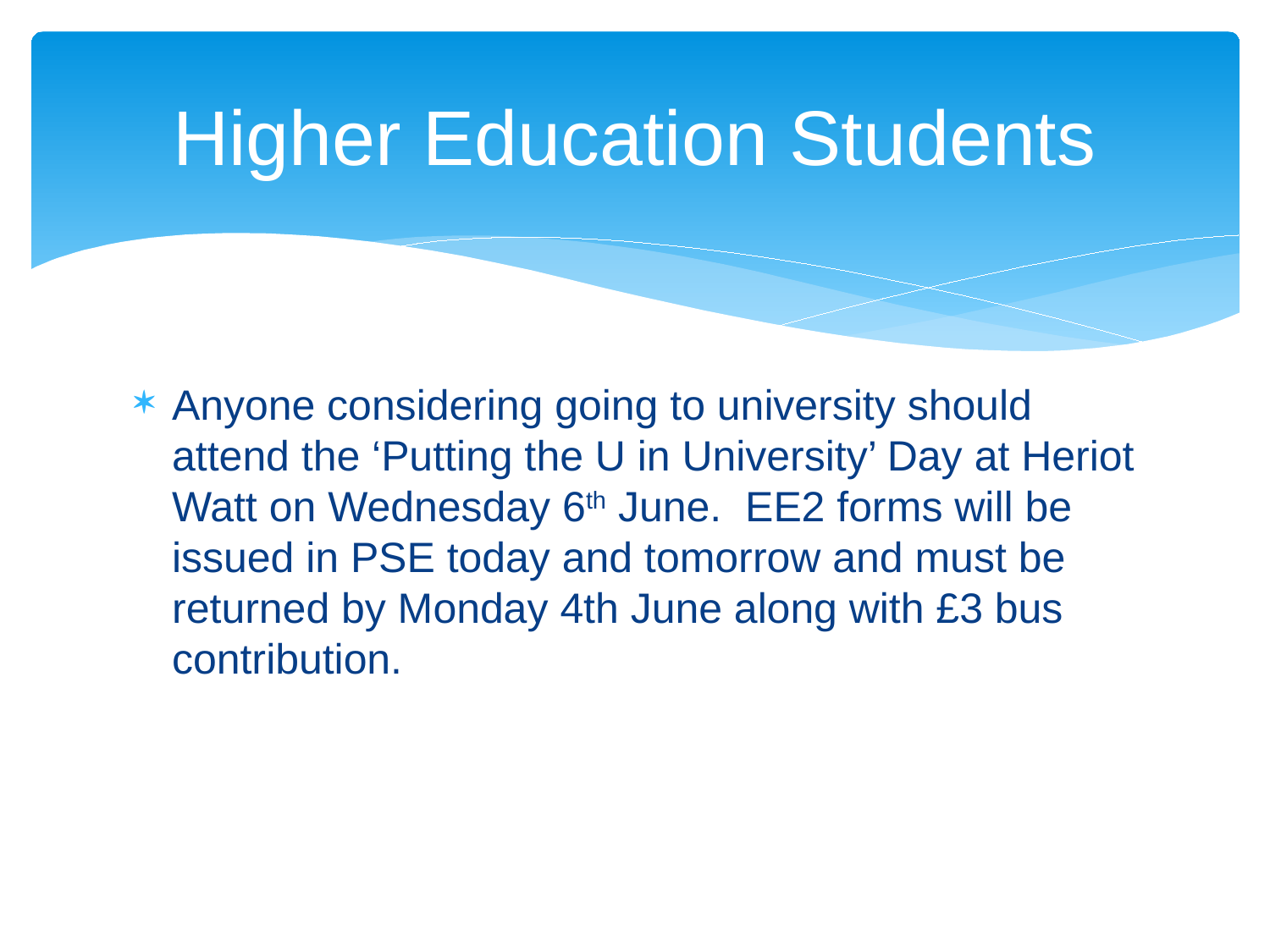

# Higher Education Students
Anyone considering going to university should attend the ‘Putting the U in University’ Day at Heriot Watt on Wednesday 6th June.  EE2 forms will be issued in PSE today and tomorrow and must be returned by Monday 4th June along with £3 bus contribution.